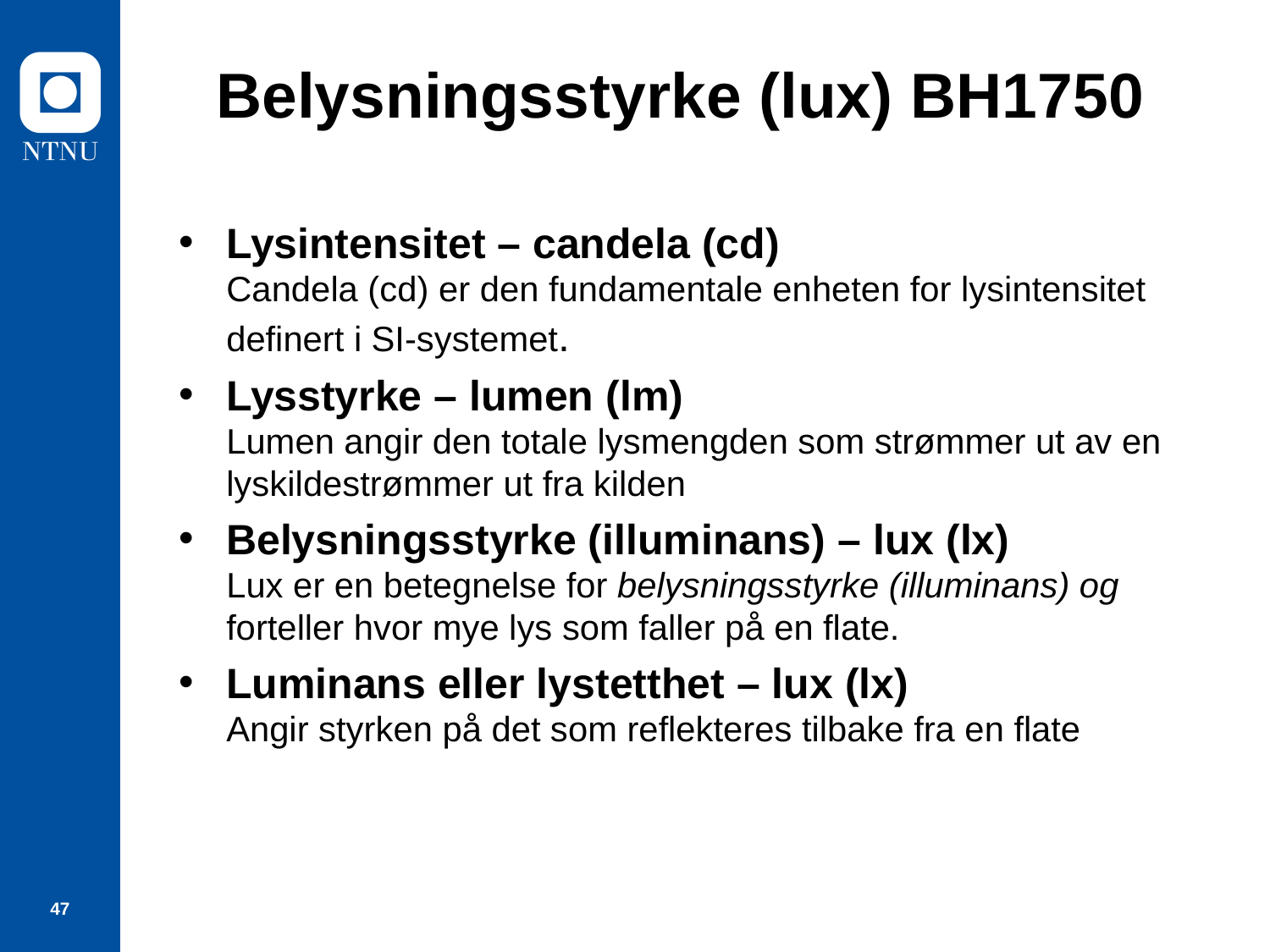

# Belysningsstyrke (lux) BH1750
Lysintensitet – candela (cd)
Candela (cd) er den fundamentale enheten for lysintensitet definert i SI-systemet.
Lysstyrke – lumen (lm)
Lumen angir den totale lysmengden som strømmer ut av en lyskildestrømmer ut fra kilden
Belysningsstyrke (illuminans) – lux (lx)
Lux er en betegnelse for belysningsstyrke (illuminans) og forteller hvor mye lys som faller på en flate.
Luminans eller lystetthet – lux (lx)
Angir styrken på det som reflekteres tilbake fra en flate